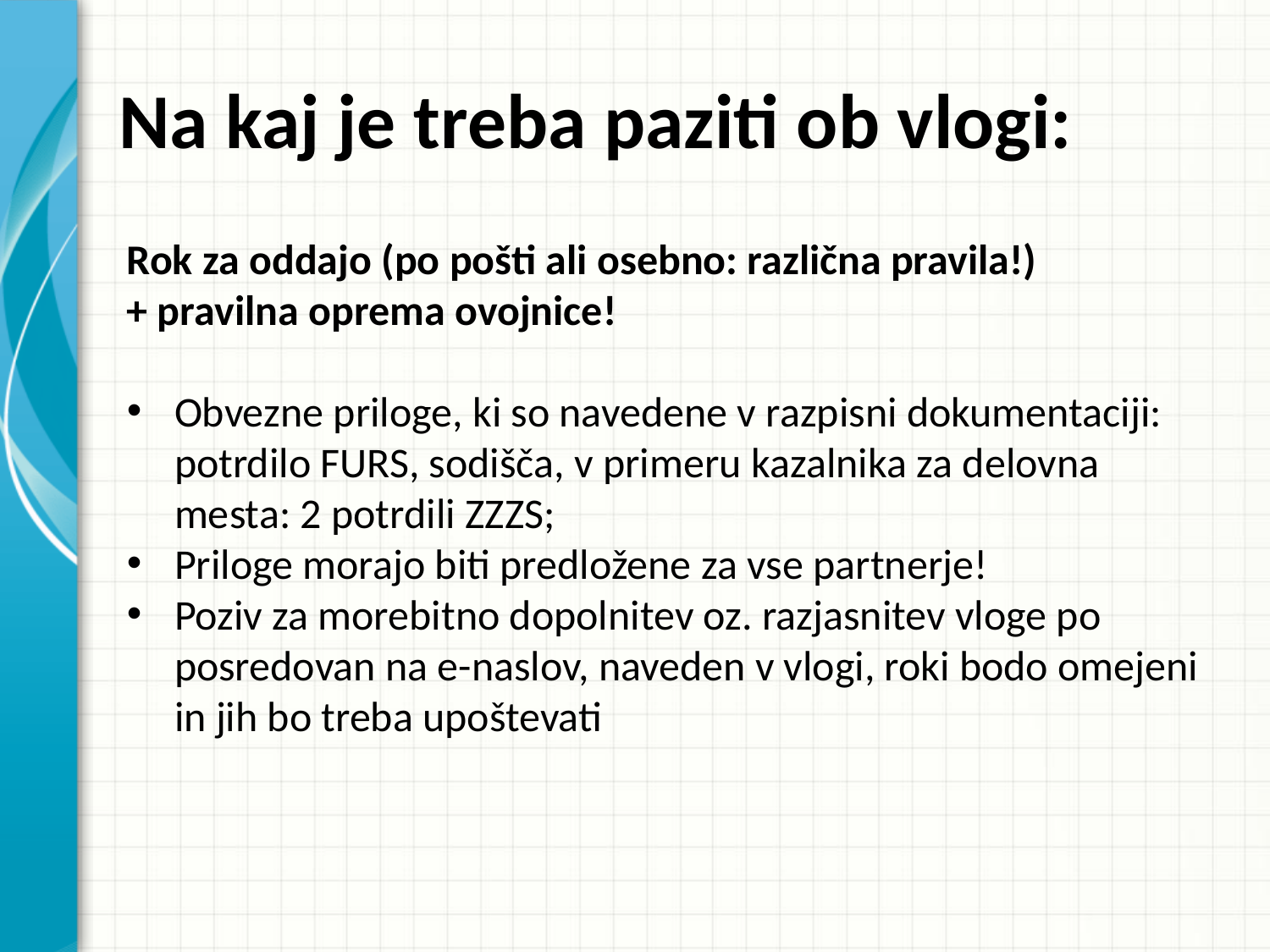

# Na kaj je treba paziti ob vlogi:
Rok za oddajo (po pošti ali osebno: različna pravila!)
+ pravilna oprema ovojnice!

Obvezne priloge, ki so navedene v razpisni dokumentaciji:  potrdilo FURS, sodišča, v primeru kazalnika za delovna mesta: 2 potrdili ZZZS;
Priloge morajo biti predložene za vse partnerje!
Poziv za morebitno dopolnitev oz. razjasnitev vloge po posredovan na e-naslov, naveden v vlogi, roki bodo omejeni in jih bo treba upoštevati